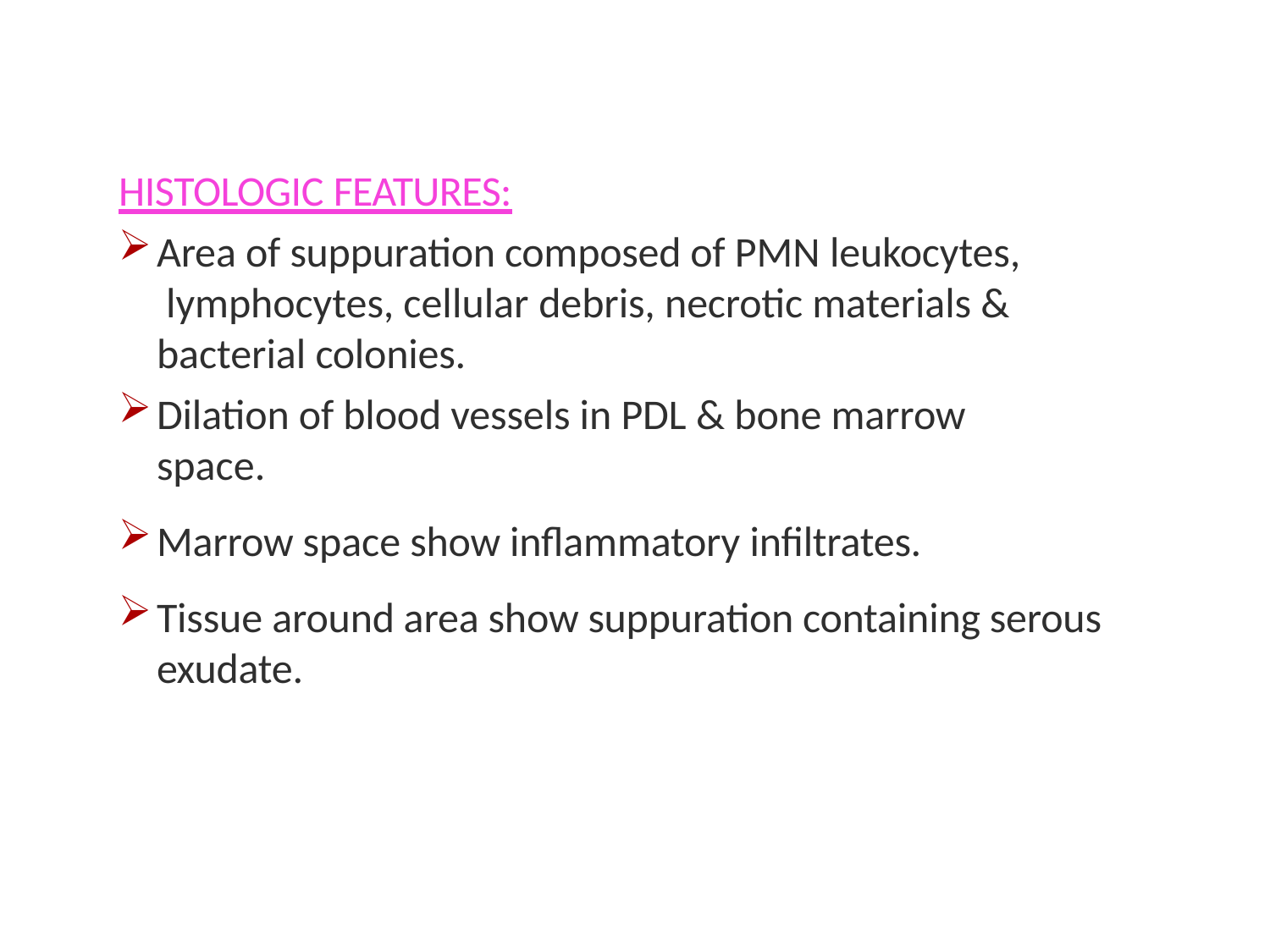

HISTOLOGIC FEATURES:
Area of suppuration composed of PMN leukocytes,  lymphocytes, cellular debris, necrotic materials &  bacterial colonies.
Dilation of blood vessels in PDL & bone marrow space.
Marrow space show inflammatory infiltrates.
Tissue around area show suppuration containing serous  exudate.